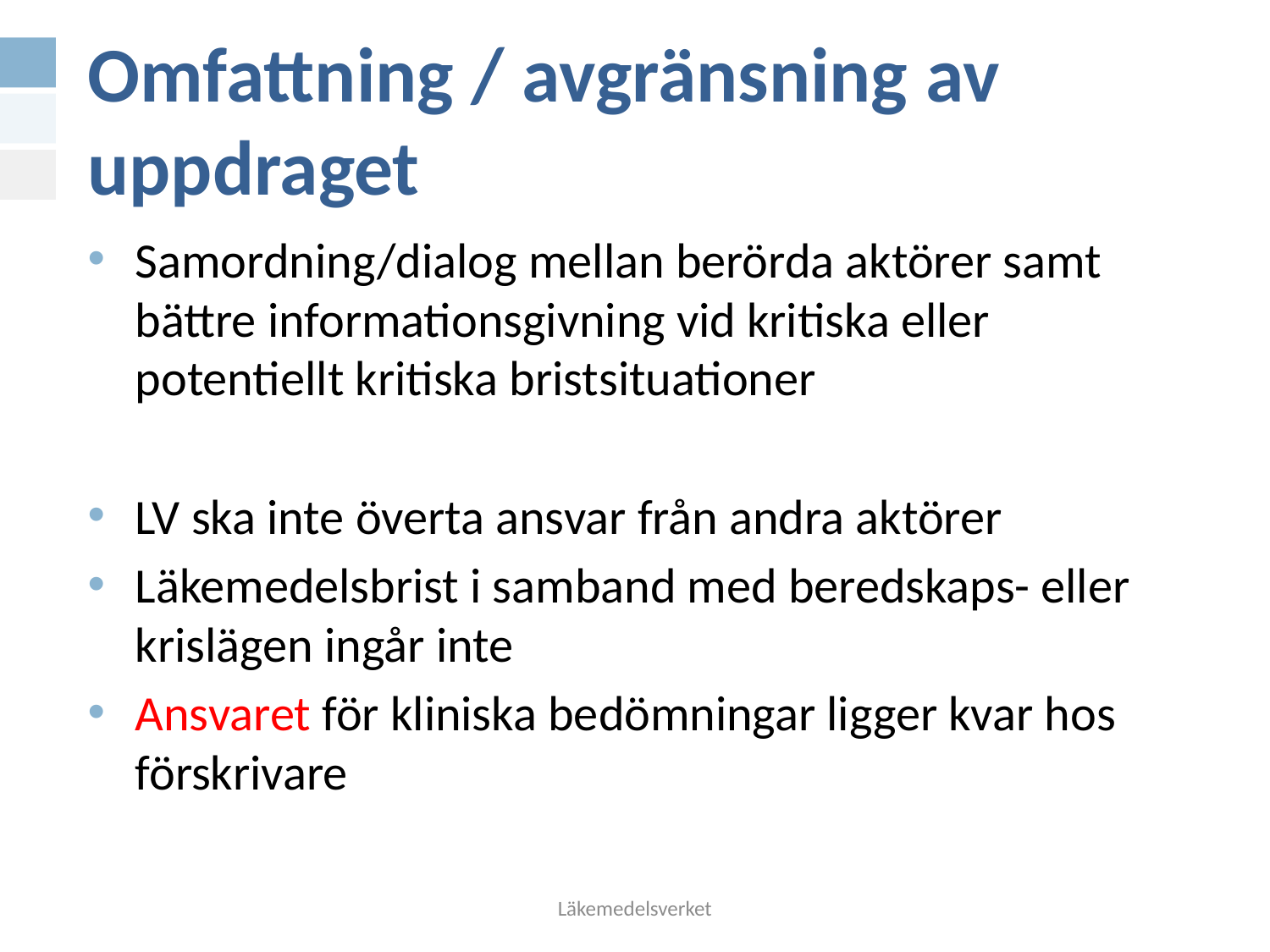

# Omfattning / avgränsning av uppdraget
Samordning/dialog mellan berörda aktörer samt bättre informationsgivning vid kritiska eller potentiellt kritiska bristsituationer

LV ska inte överta ansvar från andra aktörer
Läkemedelsbrist i samband med beredskaps- eller krislägen ingår inte
Ansvaret för kliniska bedömningar ligger kvar hos förskrivare
Läkemedelsverket